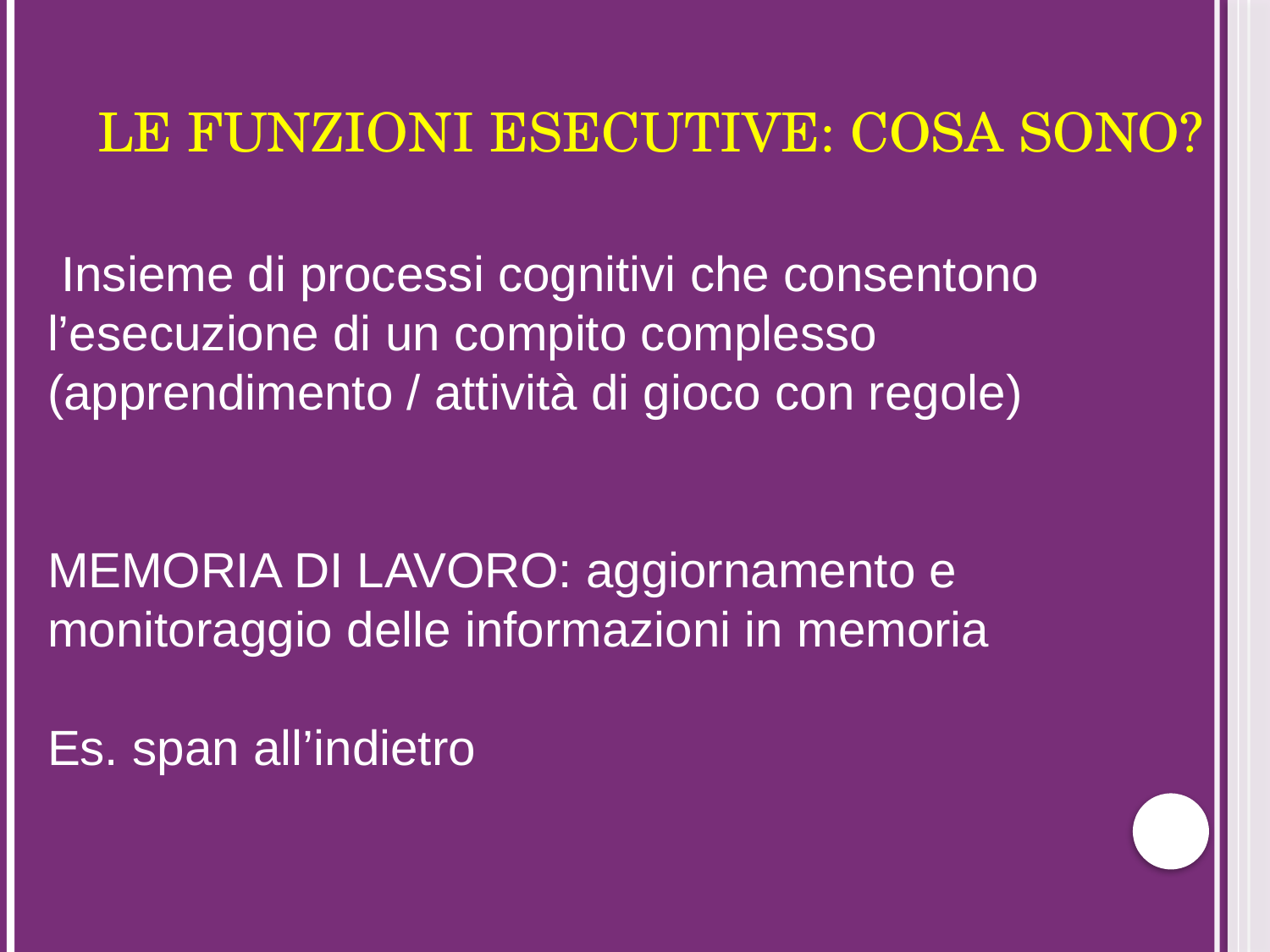

# LE FUNZIONI ESECUTIVE: COSA SONO?
 Insieme di processi cognitivi che consentono l’esecuzione di un compito complesso (apprendimento / attività di gioco con regole)

MEMORIA DI LAVORO: aggiornamento e monitoraggio delle informazioni in memoria

Es. span all’indietro